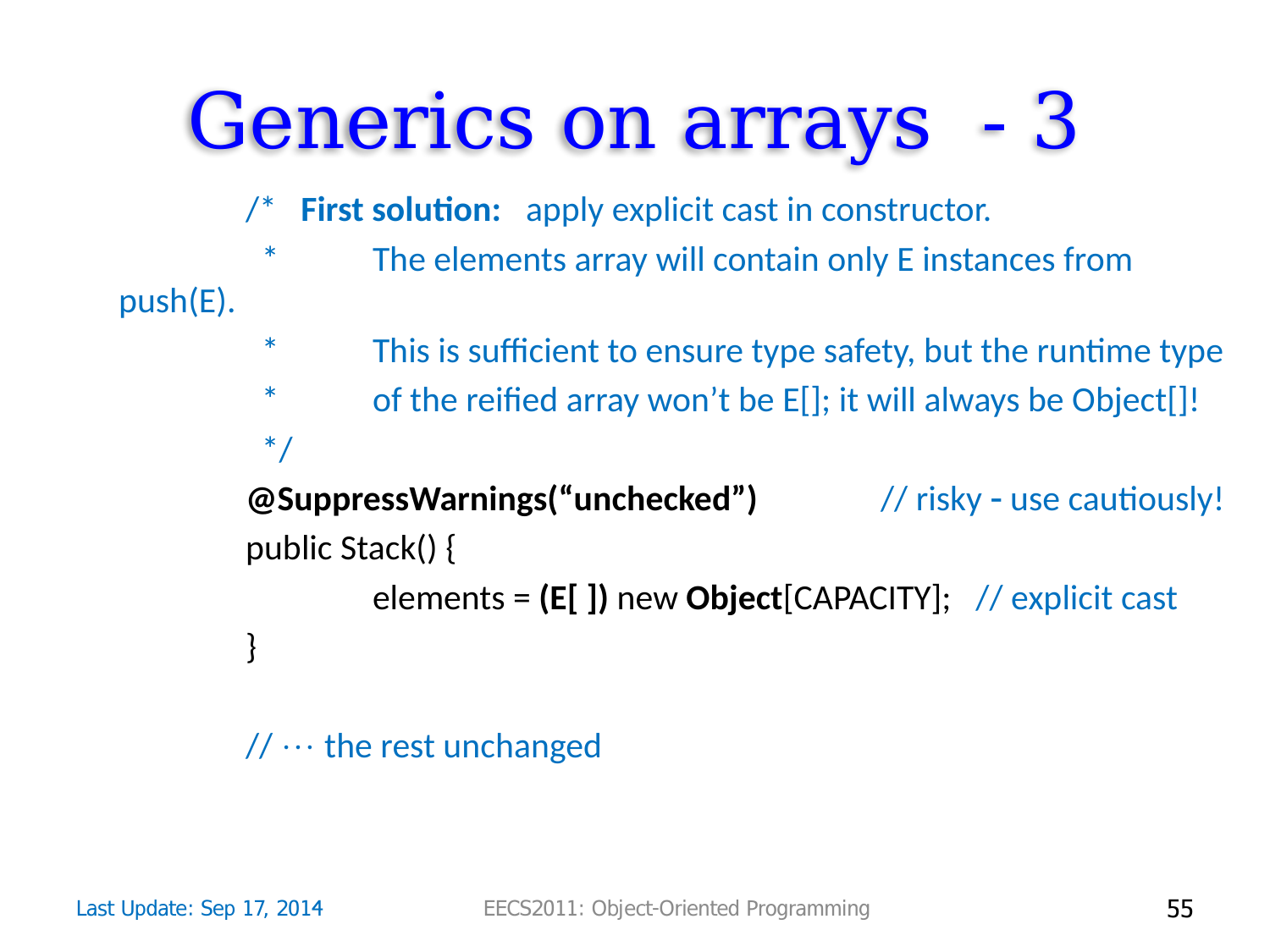

# Generics on arrays  - 3
	/*   First solution:   apply explicit cast in constructor.
	  *	The elements array will contain only E instances from push(E).
	  *	This is sufficient to ensure type safety, but the runtime type
	  *	of the reified array won’t be E[]; it will always be Object[]!
	  */
	@SuppressWarnings(“unchecked”) 	// risky − use cautiously!
	public Stack() {
		elements = (E[ ]) new Object[CAPACITY];   // explicit cast
	}

	// … the rest unchanged

Last Update: Sep 17, 2014
EECS2011: Object-Oriented Programming
55